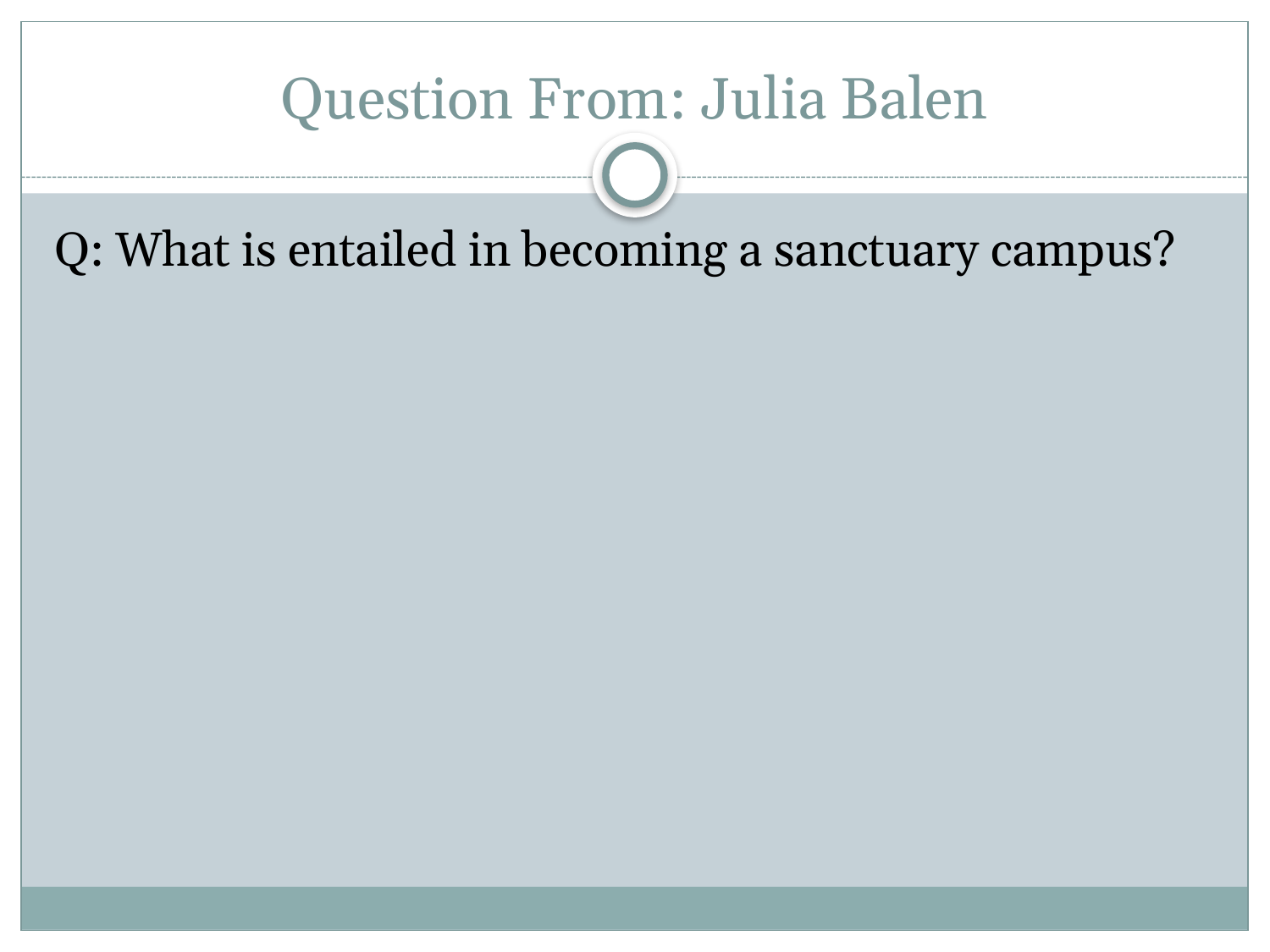

# Question From: Julia Balen
Q: What is entailed in becoming a sanctuary campus?